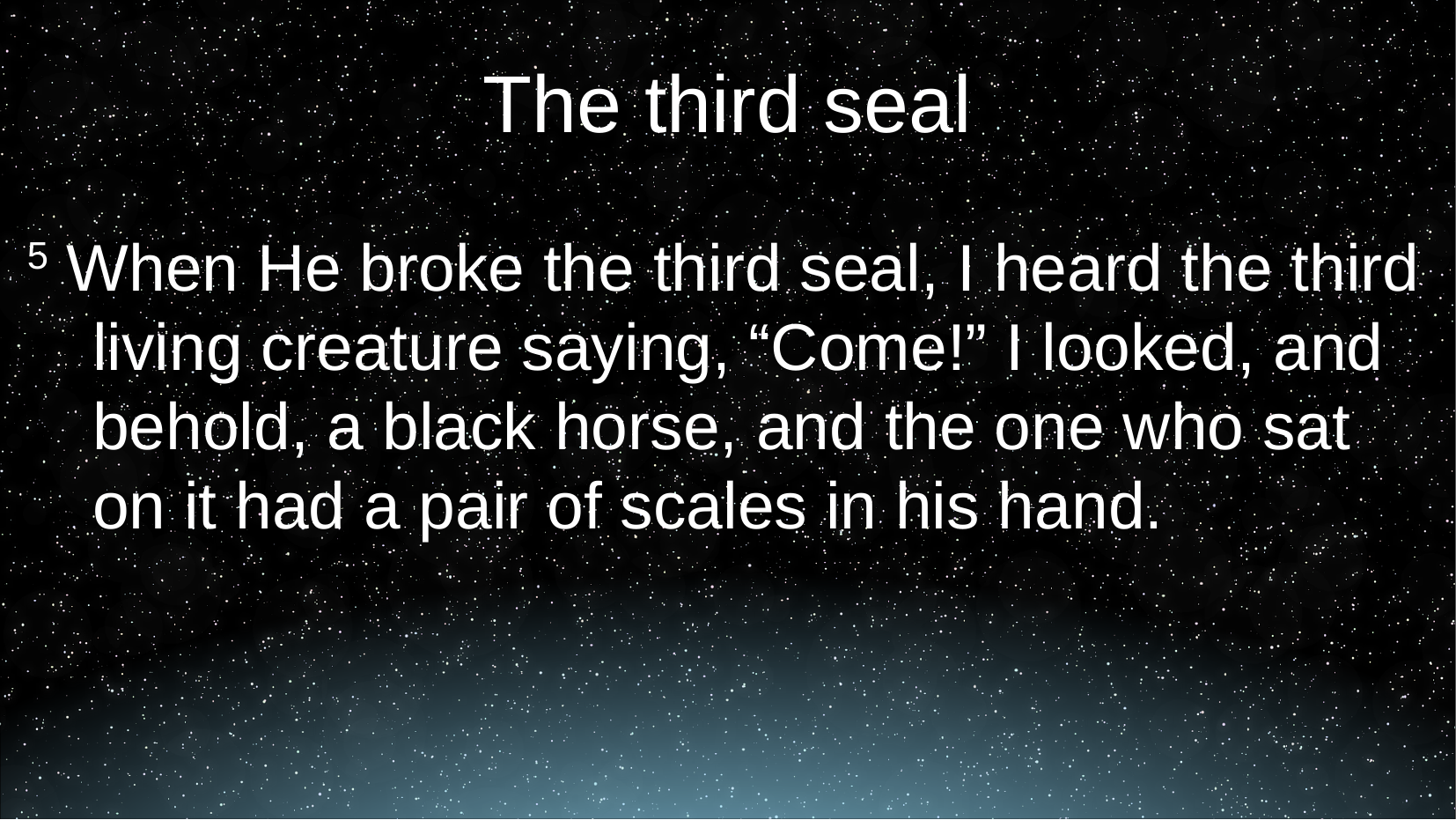

The third seal
5 When He broke the third seal, I heard the third living creature saying, “Come!” I looked, and behold, a black horse, and the one who sat on it had a pair of scales in his hand.